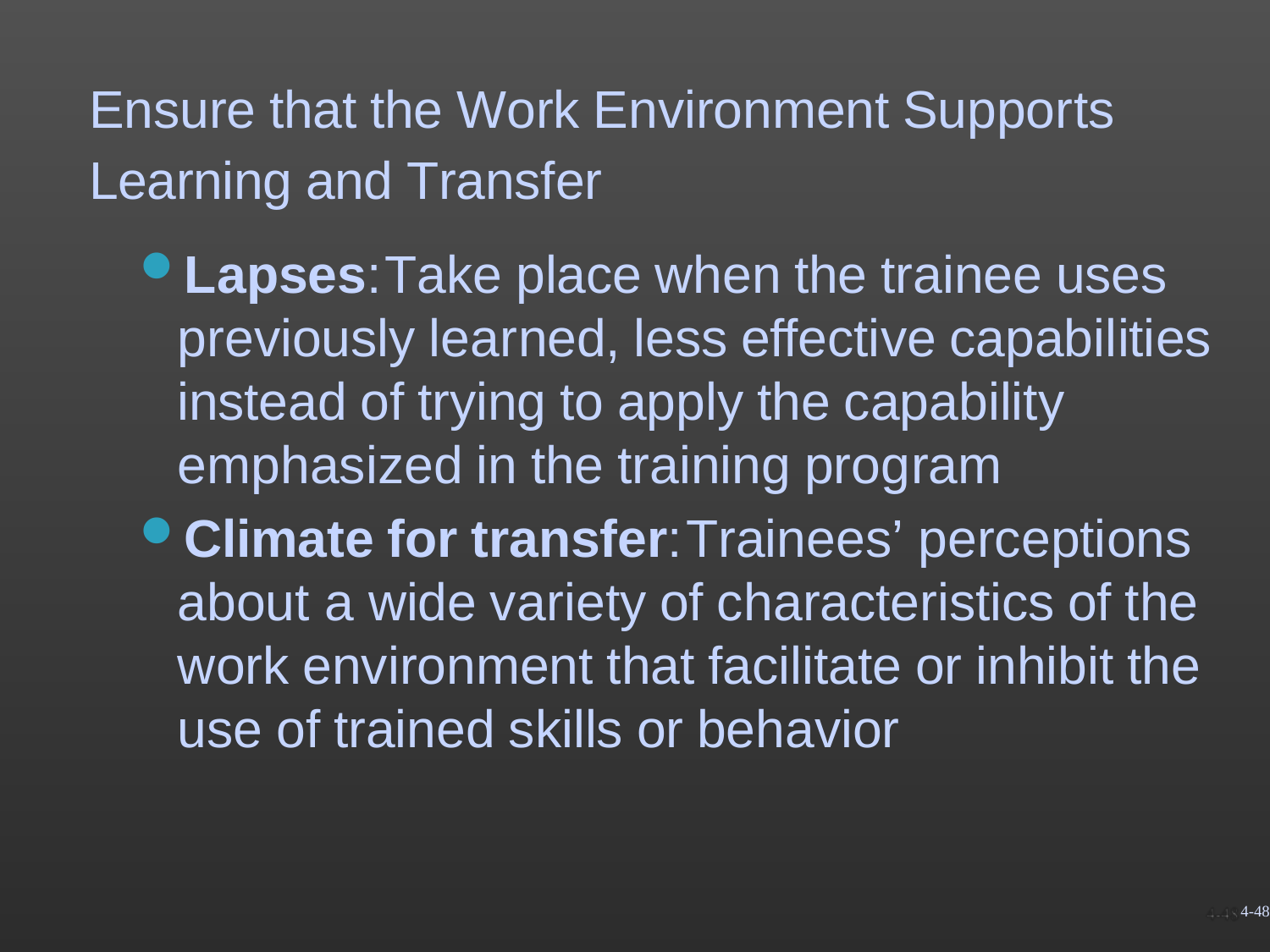

# Ensure that the Work Environment Supports
Learning and Transfer
Lapses:Take place when the trainee uses previously learned, less effective capabilities instead of trying to apply the capability emphasized in the training program
Climate for transfer:Trainees’ perceptions about a wide variety of characteristics of the work environment that facilitate or inhibit the use of trained skills or behavior

4-48